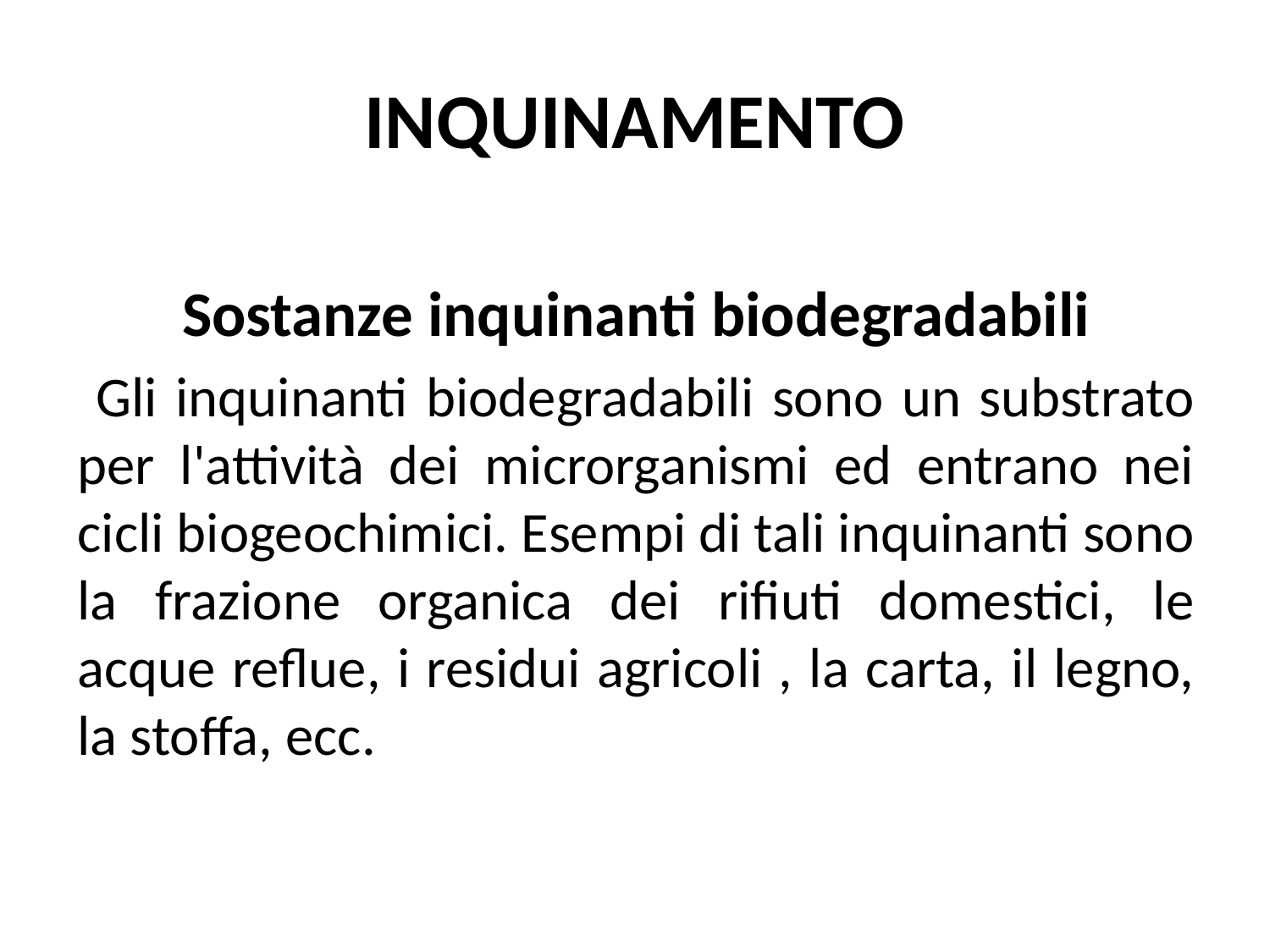

# INQUINAMENTO

Sostanze inquinanti biodegradabili
 Gli inquinanti biodegradabili sono un substrato per l'attività dei microrganismi ed entrano nei cicli biogeochimici. Esempi di tali inquinanti sono la frazione organica dei rifiuti domestici, le acque reflue, i residui agricoli , la carta, il legno, la stoffa, ecc.